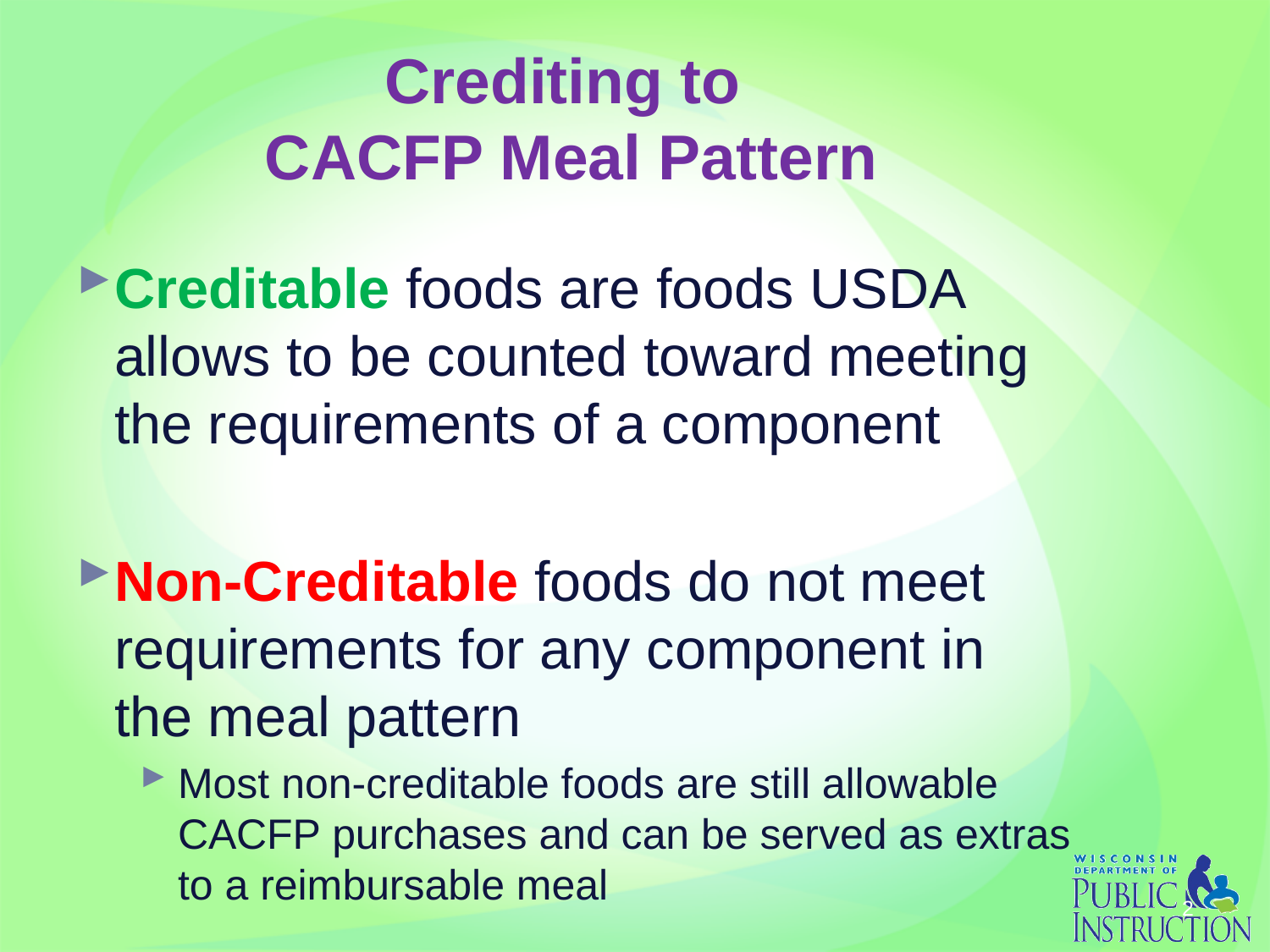

# Crediting to CACFP Meal Pattern
Creditable foods are foods USDA allows to be counted toward meeting the requirements of a component

Non-Creditable foods do not meet requirements for any component in the meal pattern
Most non-creditable foods are still allowable CACFP purchases and can be served as extras to a reimbursable meal
2